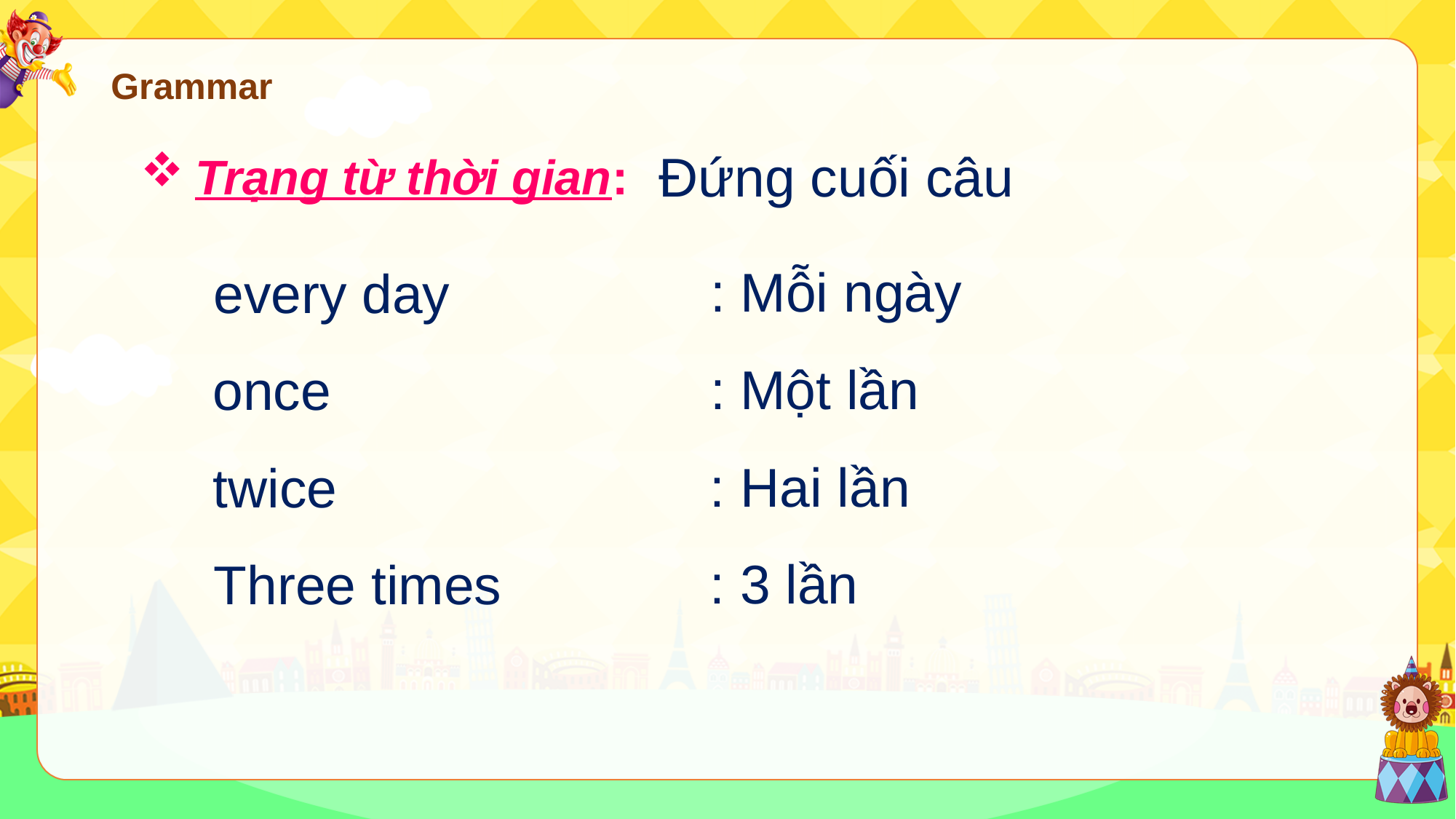

Grammar
Đứng cuối câu
Trạng từ thời gian:
: Mỗi ngày
every day
: Một lần
once
: Hai lần
twice
: 3 lần
Three times